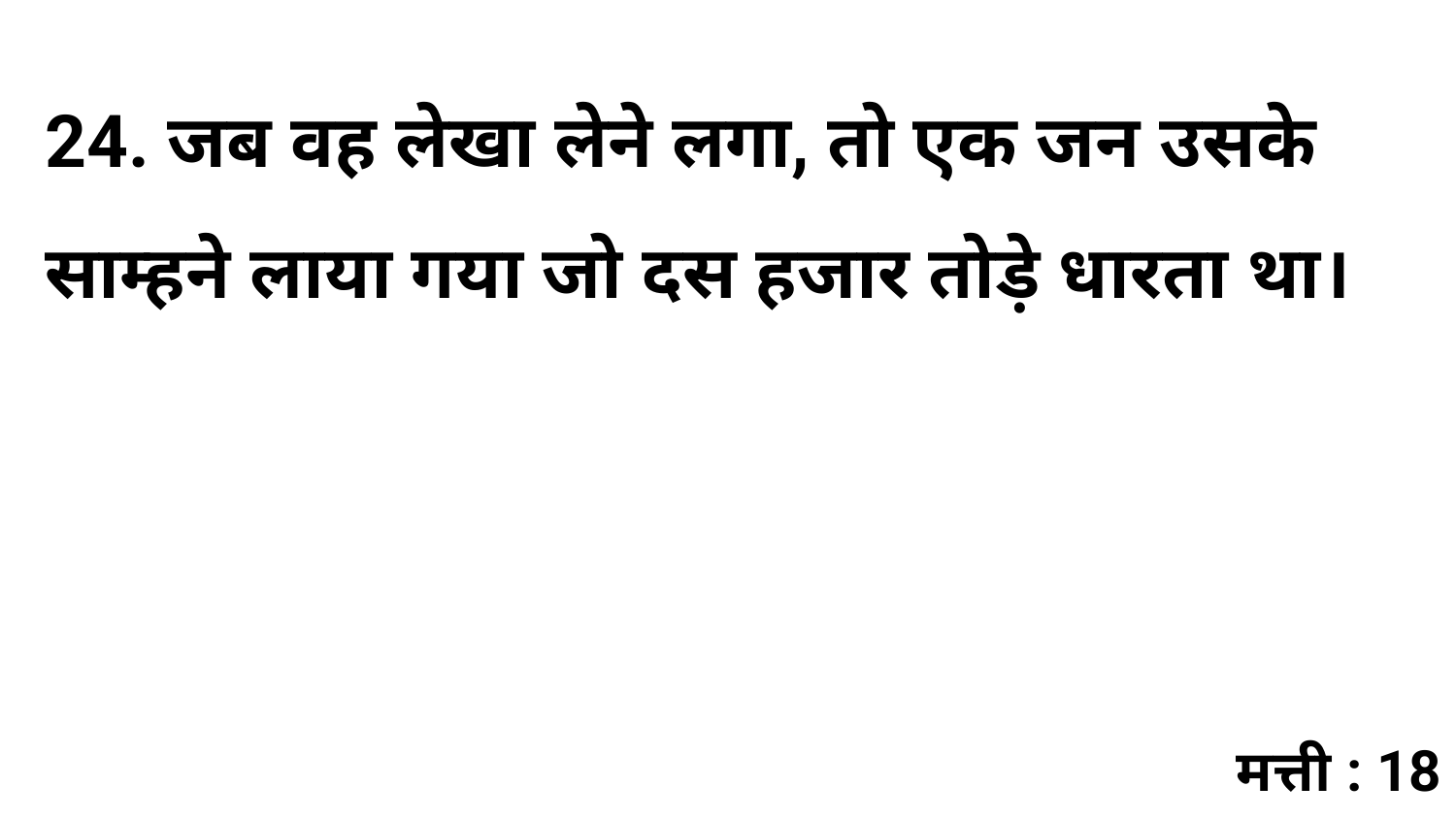

24. जब वह लेखा लेने लगा, तो एक जन उसके साम्हने लाया गया जो दस हजार तोड़े धारता था।
मत्ती : 18